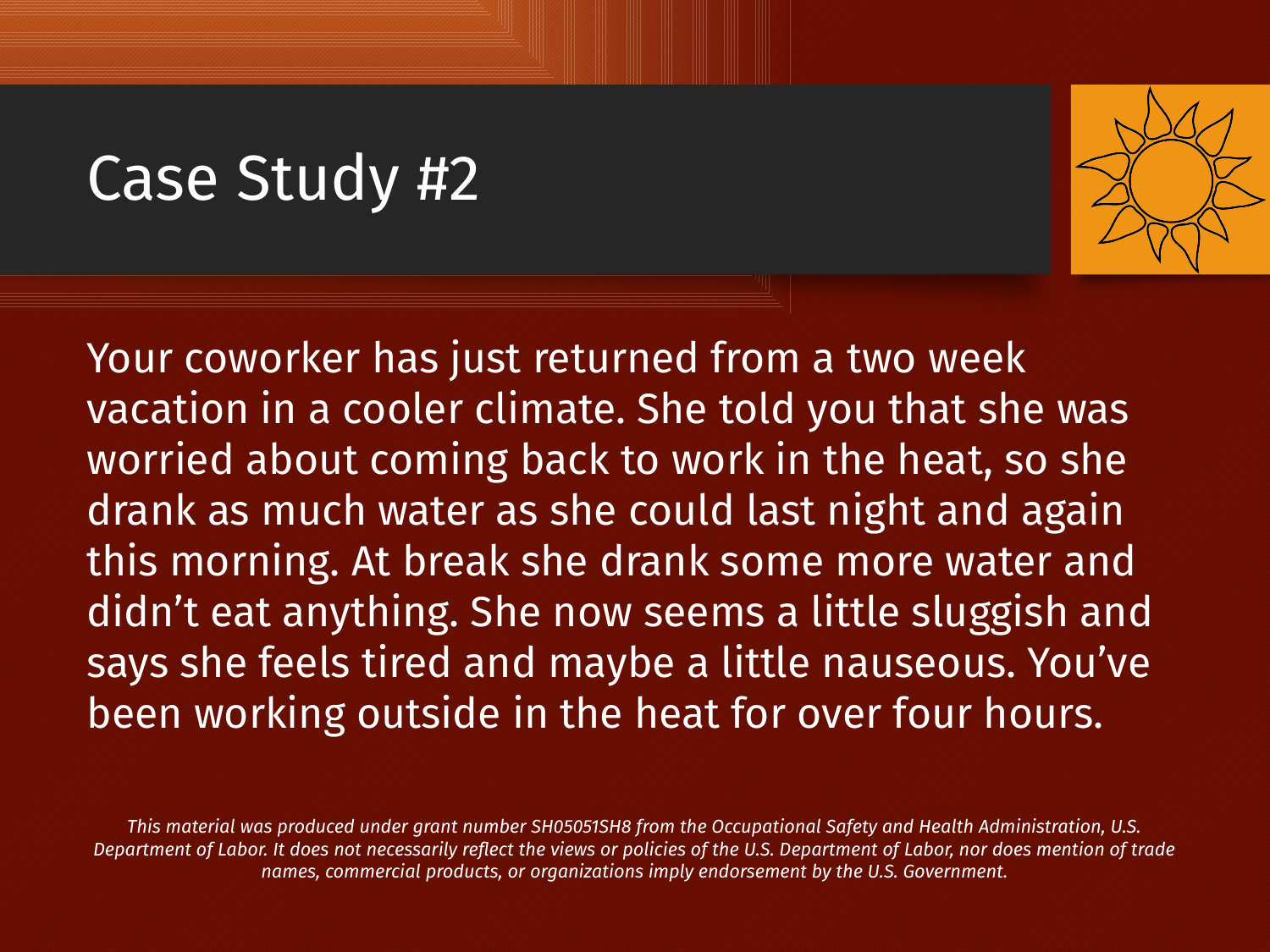

# Case Study #2
Your coworker has just returned from a two week vacation in a cooler climate. She told you that she was worried about coming back to work in the heat, so she drank as much water as she could last night and again this morning. At break she drank some more water and didn’t eat anything. She now seems a little sluggish and says she feels tired and maybe a little nauseous. You’ve been working outside in the heat for over four hours.
This material was produced under grant number SH05051SH8 from the Occupational Safety and Health Administration, U.S. Department of Labor. It does not necessarily reflect the views or policies of the U.S. Department of Labor, nor does mention of trade names, commercial products, or organizations imply endorsement by the U.S. Government.